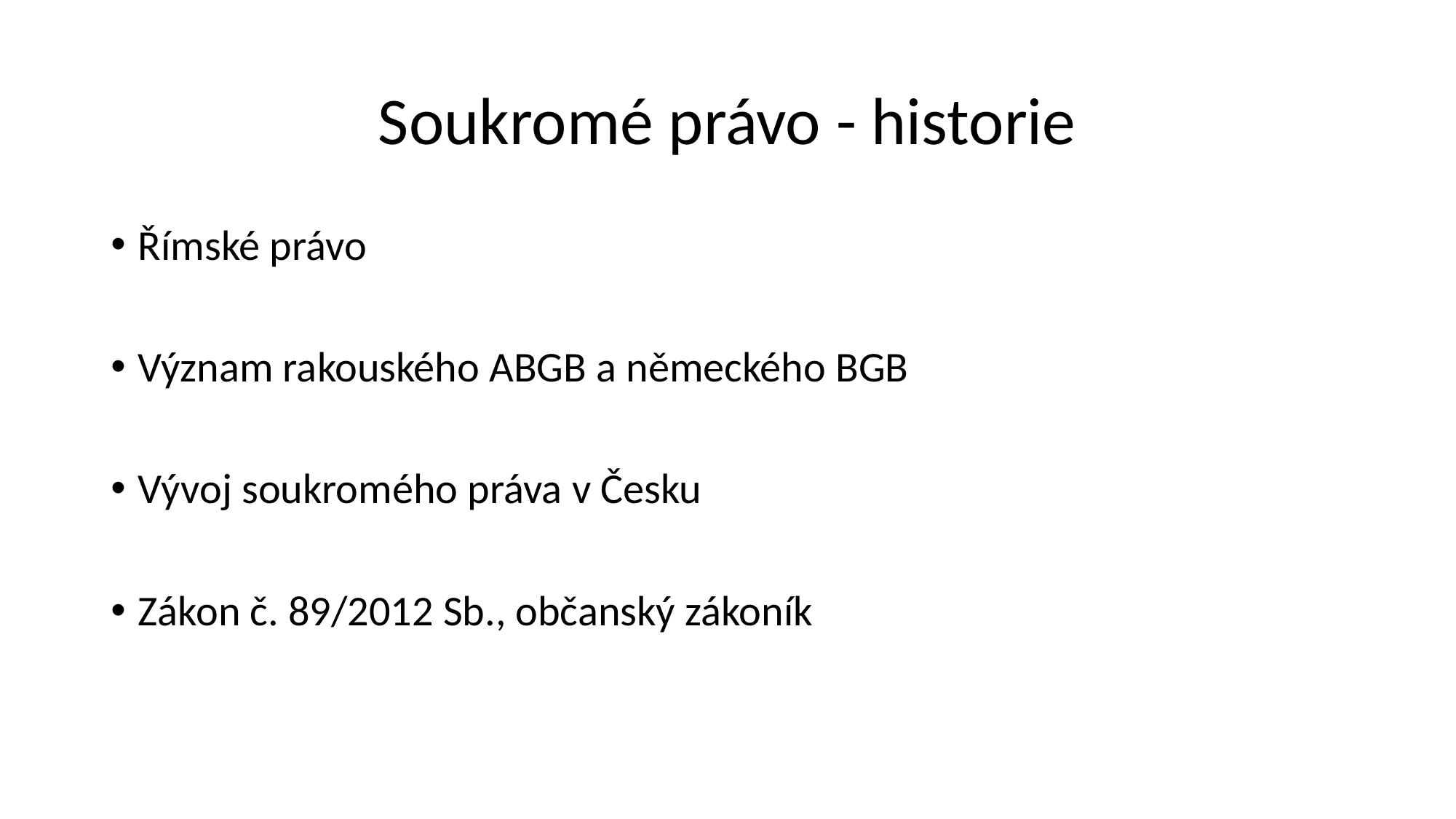

# Soukromé právo - historie
Římské právo

Význam rakouského ABGB a německého BGB

Vývoj soukromého práva v Česku

Zákon č. 89/2012 Sb., občanský zákoník